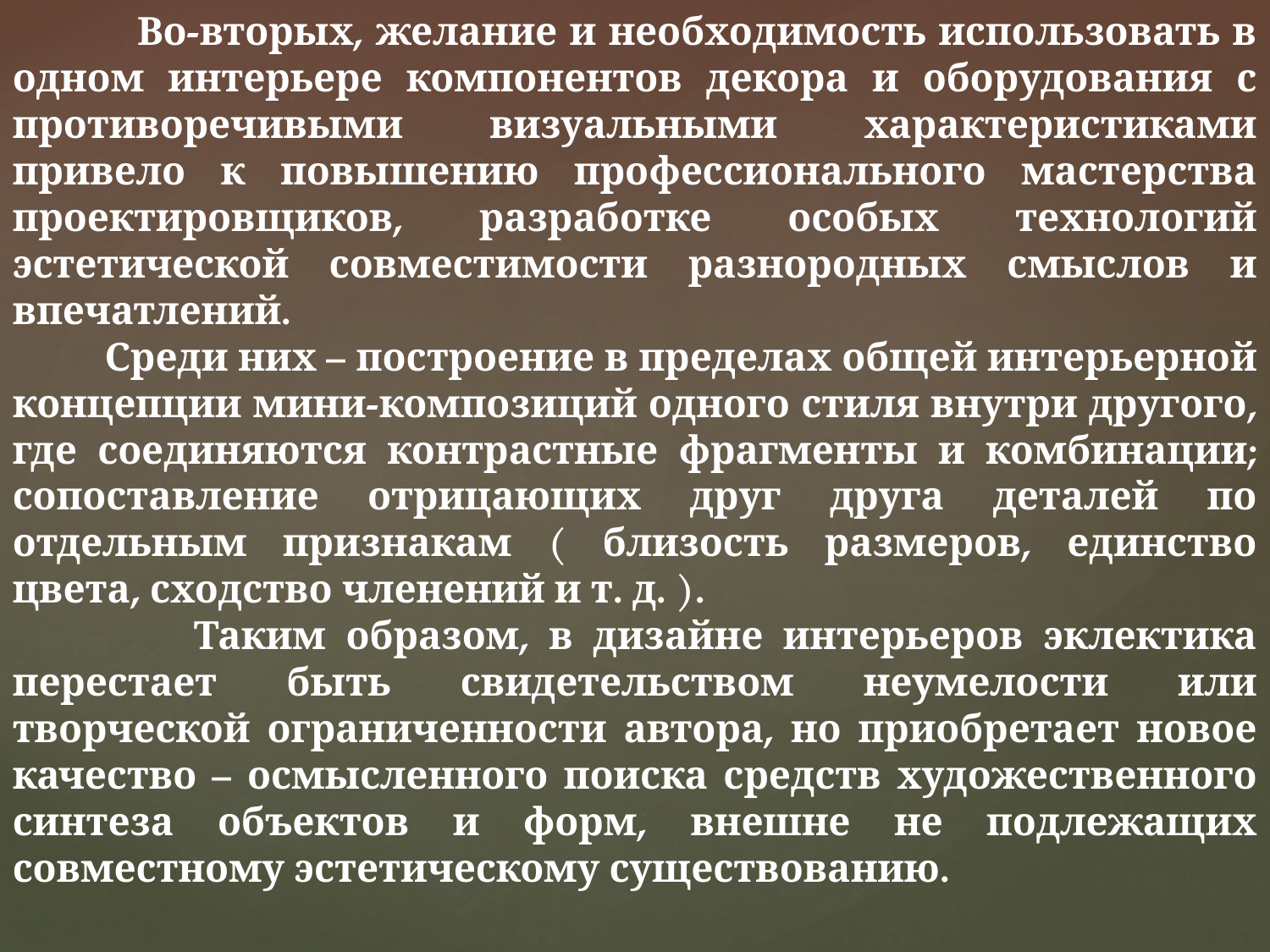

Во-вторых, желание и необходимость использовать в одном интерьере компонентов декора и оборудования с противоречивыми визуальными характеристиками привело к повышению профессионального мастерства проектировщиков, разработке особых технологий эстетической совместимости разнородных смыслов и впечатлений.
         Среди них – построение в пределах общей интерьерной концепции мини-композиций одного стиля внутри другого, где соединяются контрастные фрагменты и комбинации; сопоставление отрицающих друг друга деталей по отдельным признакам ( близость размеров, единство цвета, сходство членений и т. д. ).
         Таким образом, в дизайне интерьеров эклектика перестает быть свидетельством неумелости или творческой ограниченности автора, но приобретает новое качество – осмысленного поиска средств художественного синтеза объектов и форм, внешне не подлежащих совместному эстетическому существованию.